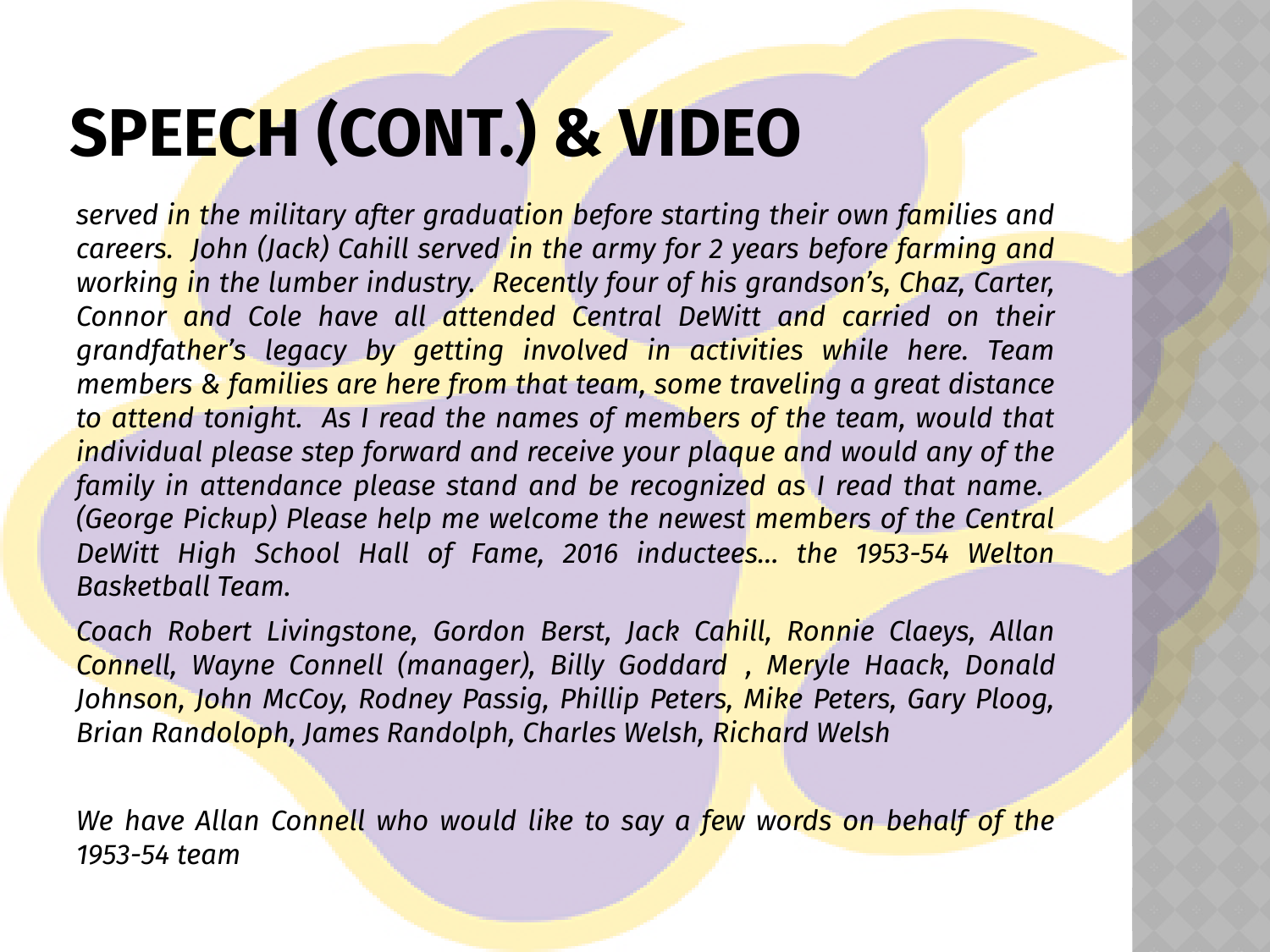

# Speech (cont.) & video
served in the military after graduation before starting their own families and careers.  John (Jack) Cahill served in the army for 2 years before farming and working in the lumber industry.  Recently four of his grandson’s, Chaz, Carter, Connor and Cole have all attended Central DeWitt and carried on their grandfather’s legacy by getting involved in activities while here. Team members & families are here from that team, some traveling a great distance to attend tonight.  As I read the names of members of the team, would that individual please step forward and receive your plaque and would any of the family in attendance please stand and be recognized as I read that name.  (George Pickup) Please help me welcome the newest members of the Central DeWitt High School Hall of Fame, 2016 inductees… the 1953-54 Welton Basketball Team.
Coach Robert Livingstone, Gordon Berst, Jack Cahill, Ronnie Claeys, Allan Connell, Wayne Connell (manager), Billy Goddard	, Meryle Haack, Donald Johnson, John McCoy, Rodney Passig, Phillip Peters, Mike Peters, Gary Ploog, Brian Randoloph, James Randolph, Charles Welsh, Richard Welsh

We have Allan Connell who would like to say a few words on behalf of the 1953-54 team